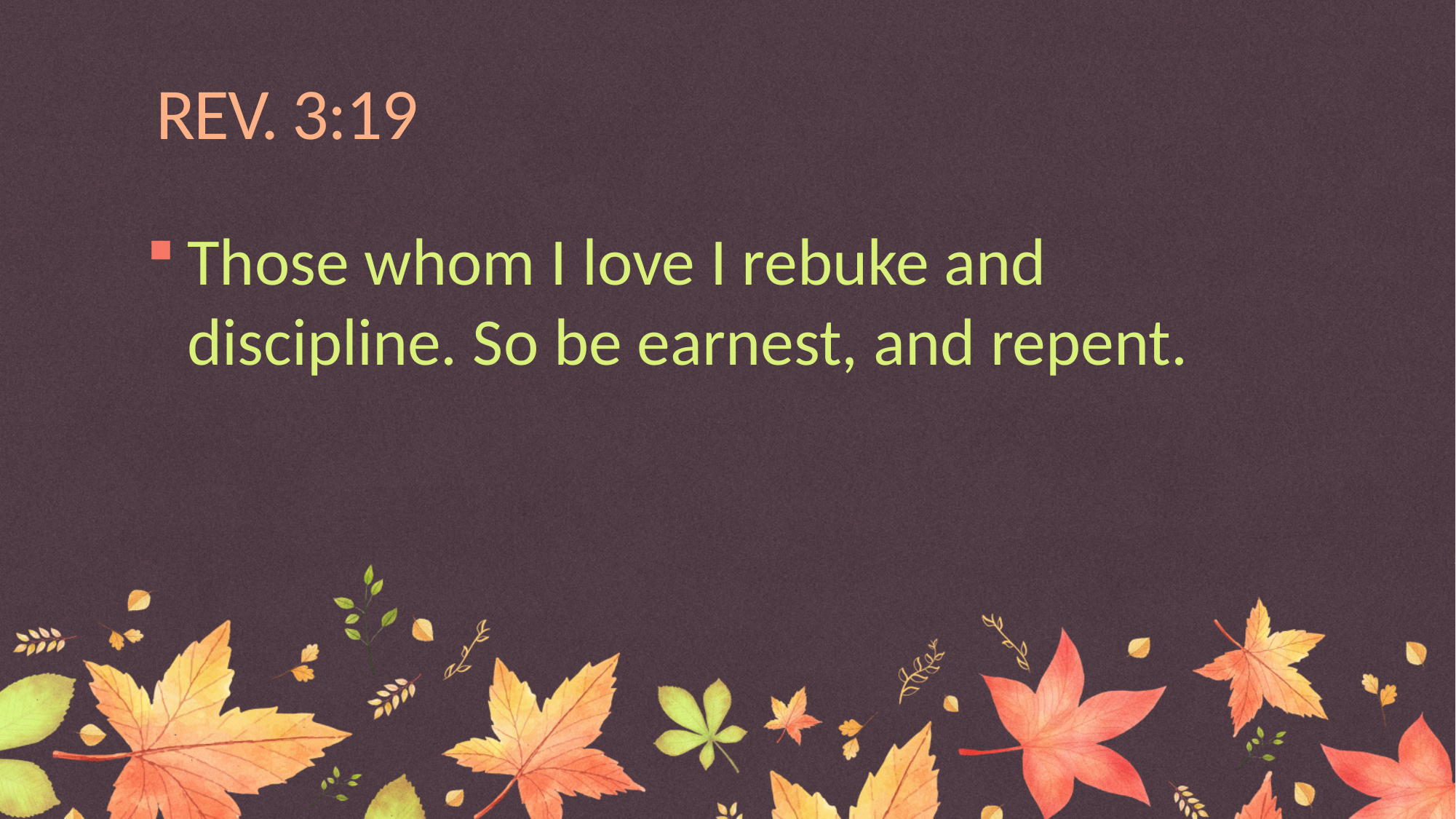

# REV. 3:19
Those whom I love I rebuke and discipline. So be earnest, and repent.